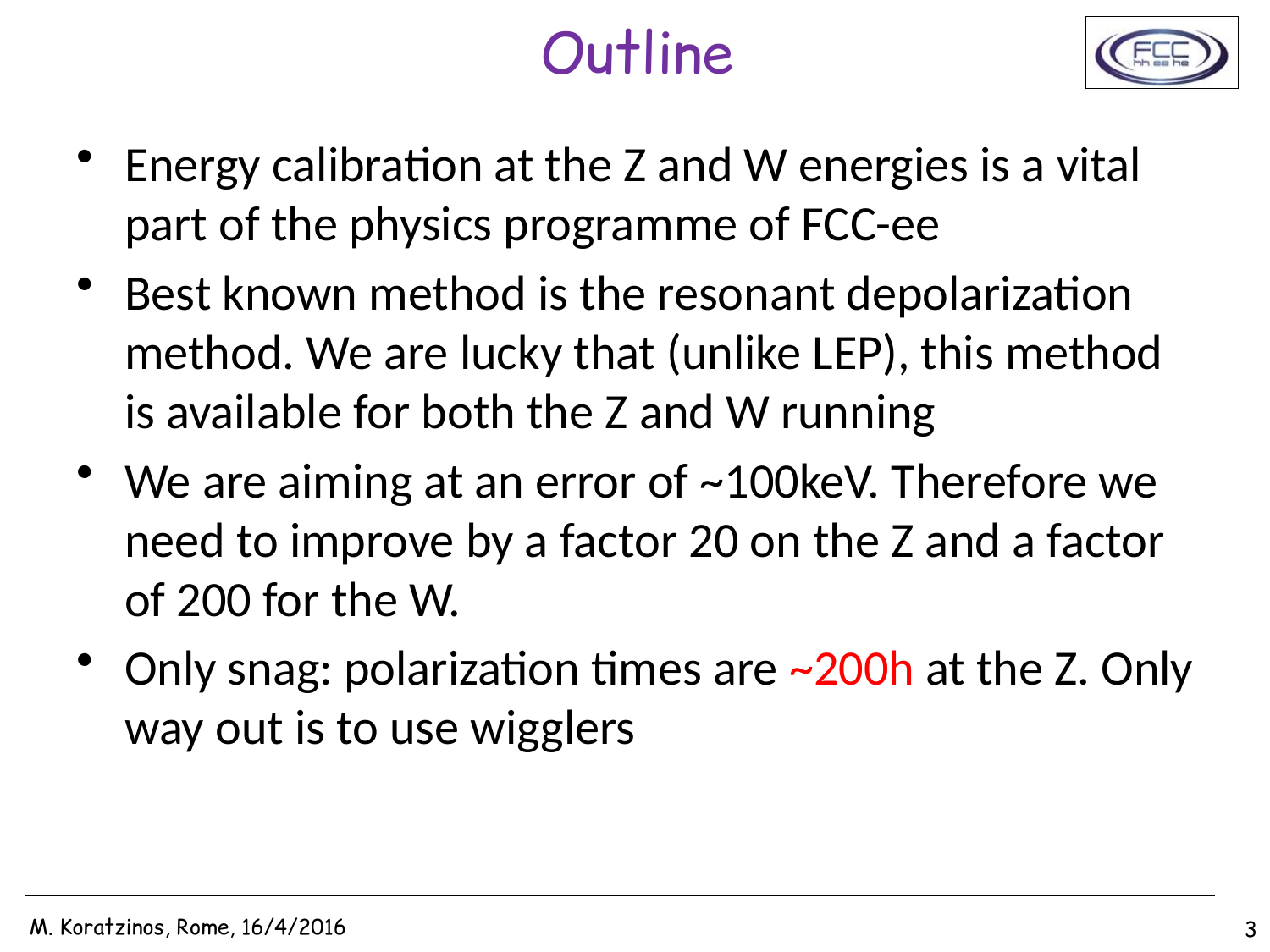

# Outline
Energy calibration at the Z and W energies is a vital part of the physics programme of FCC-ee
Best known method is the resonant depolarization method. We are lucky that (unlike LEP), this method is available for both the Z and W running
We are aiming at an error of ~100keV. Therefore we need to improve by a factor 20 on the Z and a factor of 200 for the W.
Only snag: polarization times are ~200h at the Z. Only way out is to use wigglers
3